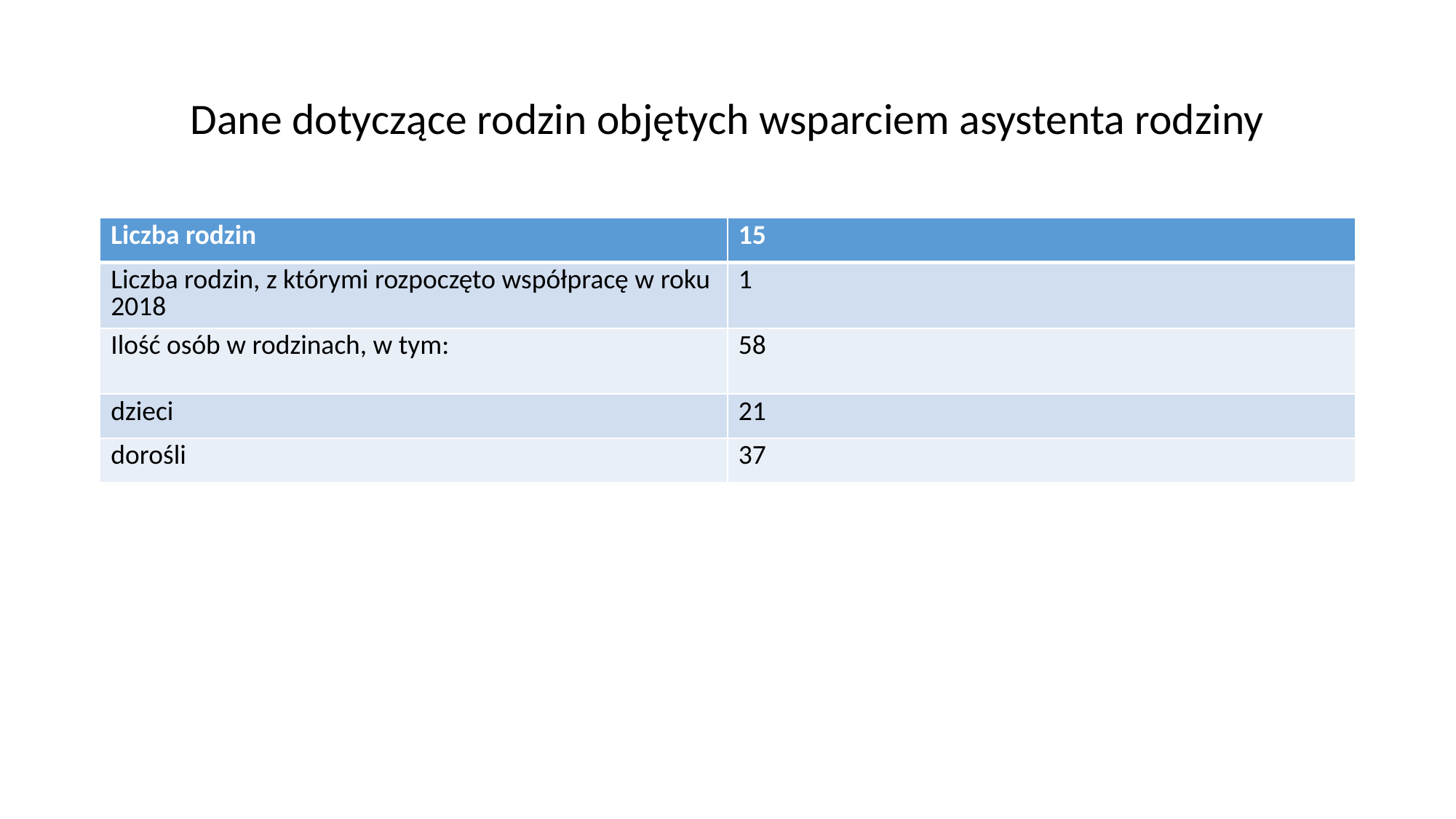

# Dane dotyczące rodzin objętych wsparciem asystenta rodziny
| Liczba rodzin | 15 |
| --- | --- |
| Liczba rodzin, z którymi rozpoczęto współpracę w roku 2018 | 1 |
| Ilość osób w rodzinach, w tym: | 58 |
| dzieci | 21 |
| dorośli | 37 |